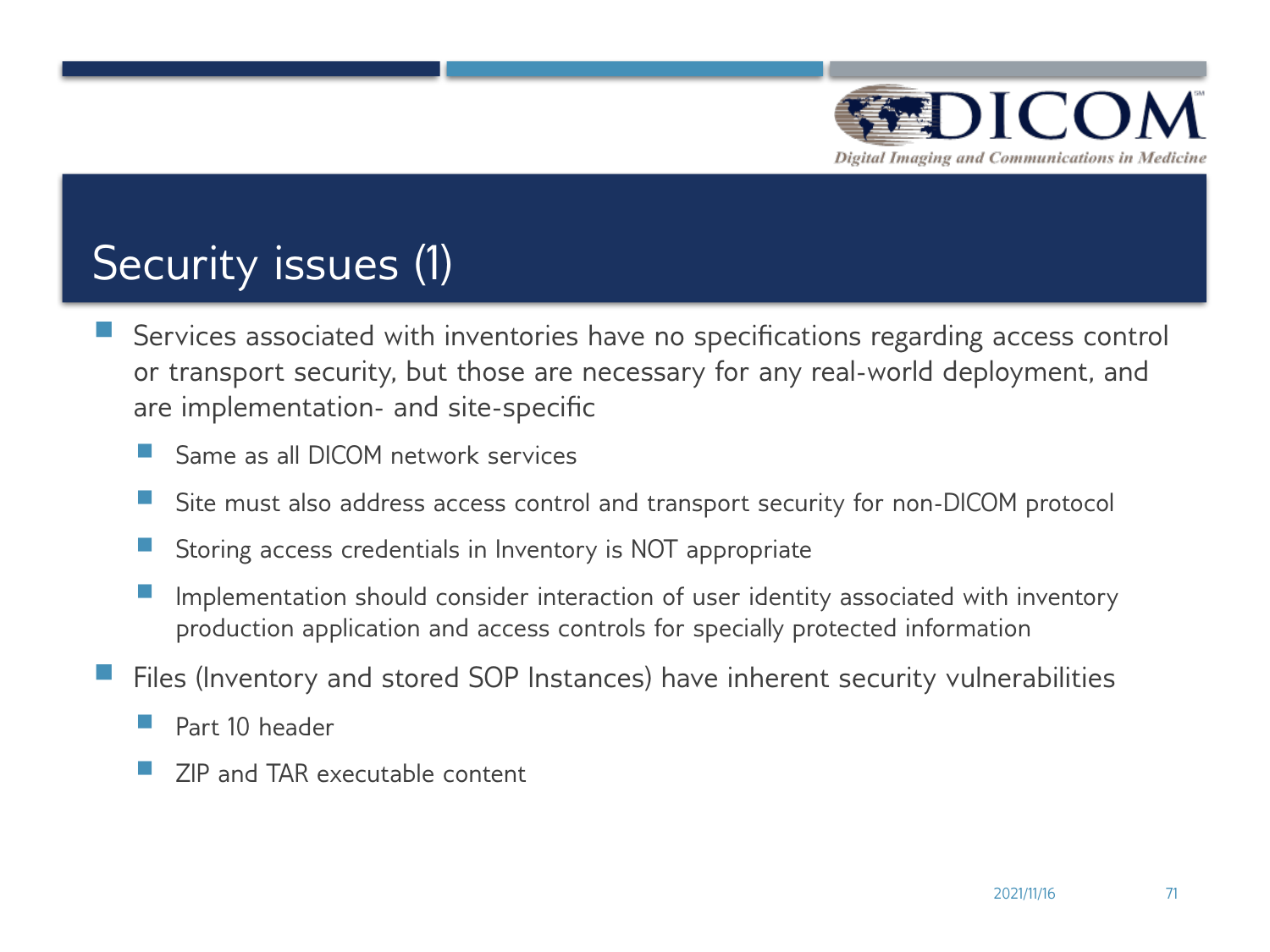

# Security issues (1)
Services associated with inventories have no specifications regarding access control or transport security, but those are necessary for any real-world deployment, and are implementation- and site-specific
Same as all DICOM network services
Site must also address access control and transport security for non-DICOM protocol
Storing access credentials in Inventory is NOT appropriate
Implementation should consider interaction of user identity associated with inventory production application and access controls for specially protected information
Files (Inventory and stored SOP Instances) have inherent security vulnerabilities
Part 10 header
ZIP and TAR executable content

2021/11/16
71